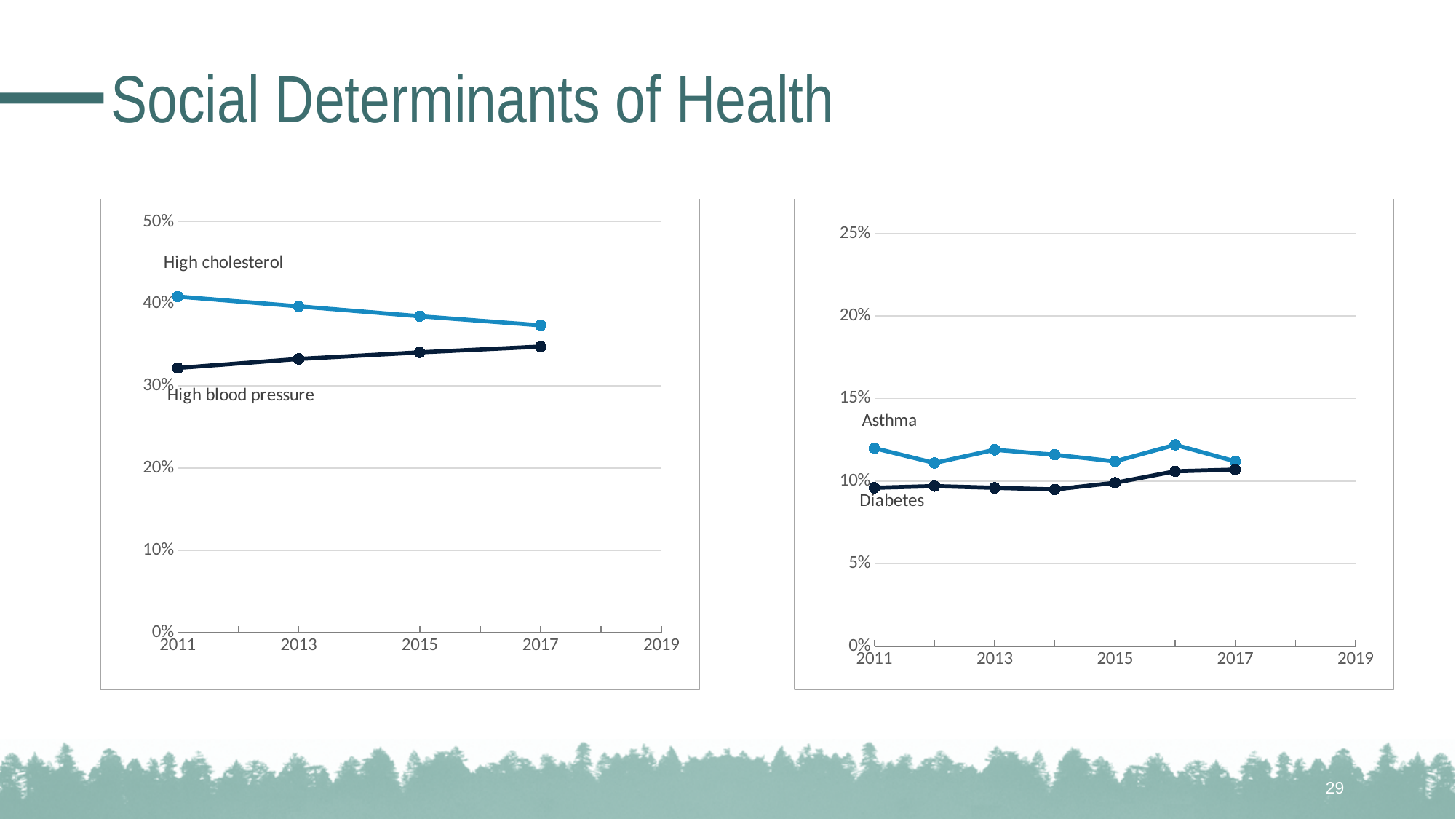

# Social Determinants of Health

[unsupported chart]

[unsupported chart]

29